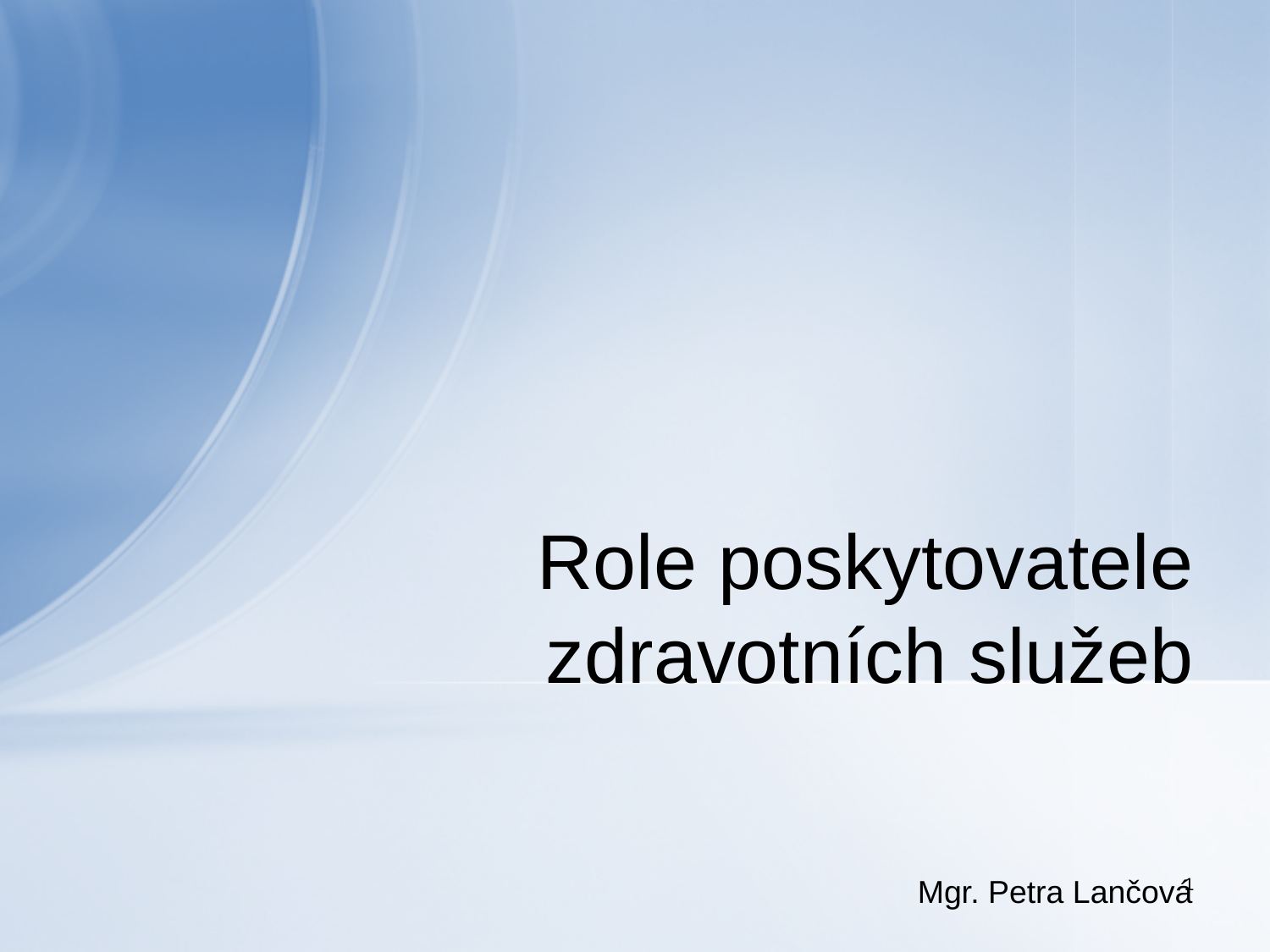

# Role poskytovatele zdravotních služeb

Mgr. Petra Lančová
1